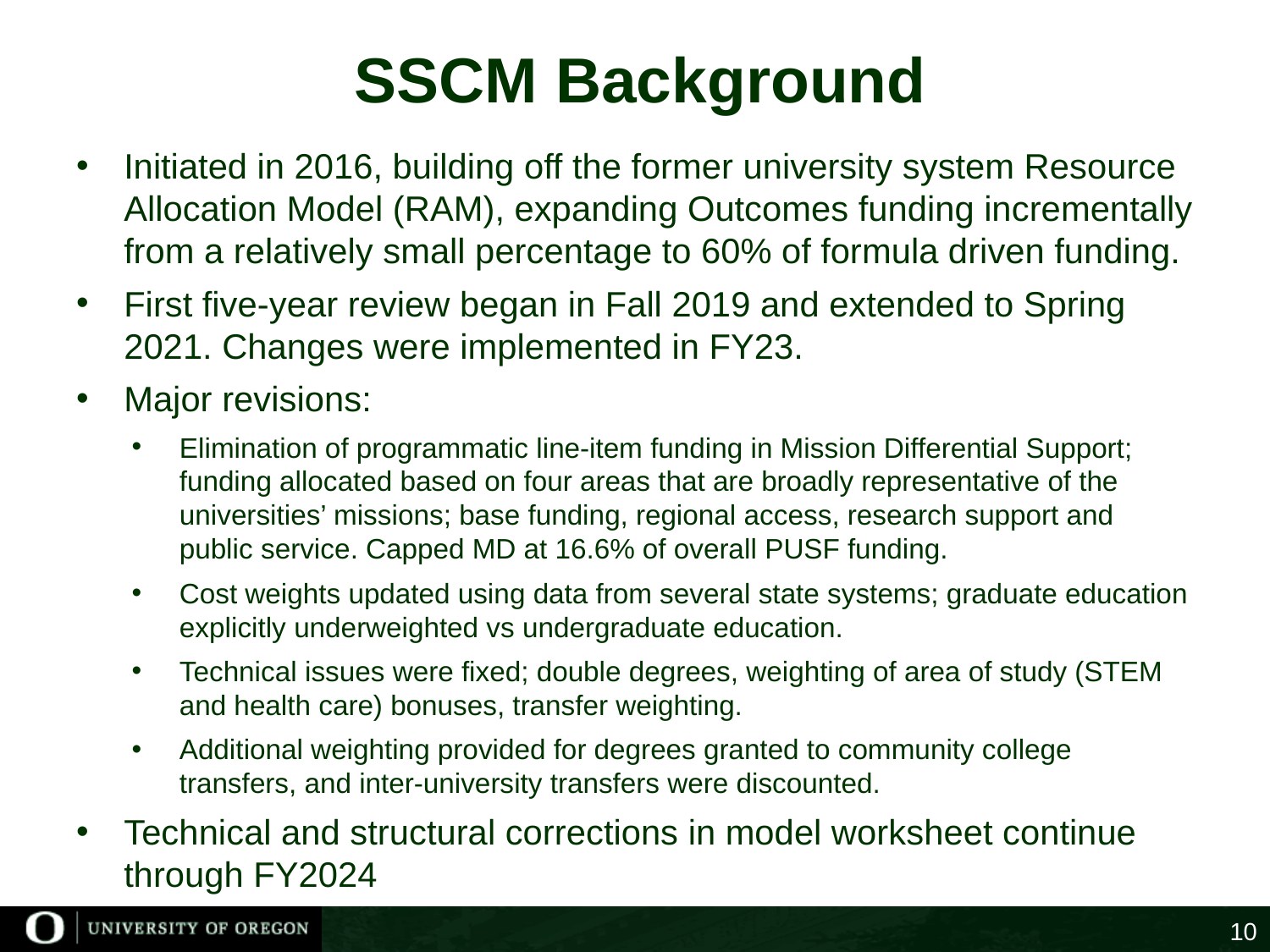

# SSCM Background
Initiated in 2016, building off the former university system Resource Allocation Model (RAM), expanding Outcomes funding incrementally from a relatively small percentage to 60% of formula driven funding.
First five-year review began in Fall 2019 and extended to Spring 2021. Changes were implemented in FY23.
Major revisions:
Elimination of programmatic line-item funding in Mission Differential Support; funding allocated based on four areas that are broadly representative of the universities’ missions; base funding, regional access, research support and public service. Capped MD at 16.6% of overall PUSF funding.
Cost weights updated using data from several state systems; graduate education explicitly underweighted vs undergraduate education.
Technical issues were fixed; double degrees, weighting of area of study (STEM and health care) bonuses, transfer weighting.
Additional weighting provided for degrees granted to community college transfers, and inter-university transfers were discounted.
Technical and structural corrections in model worksheet continue through FY2024

10